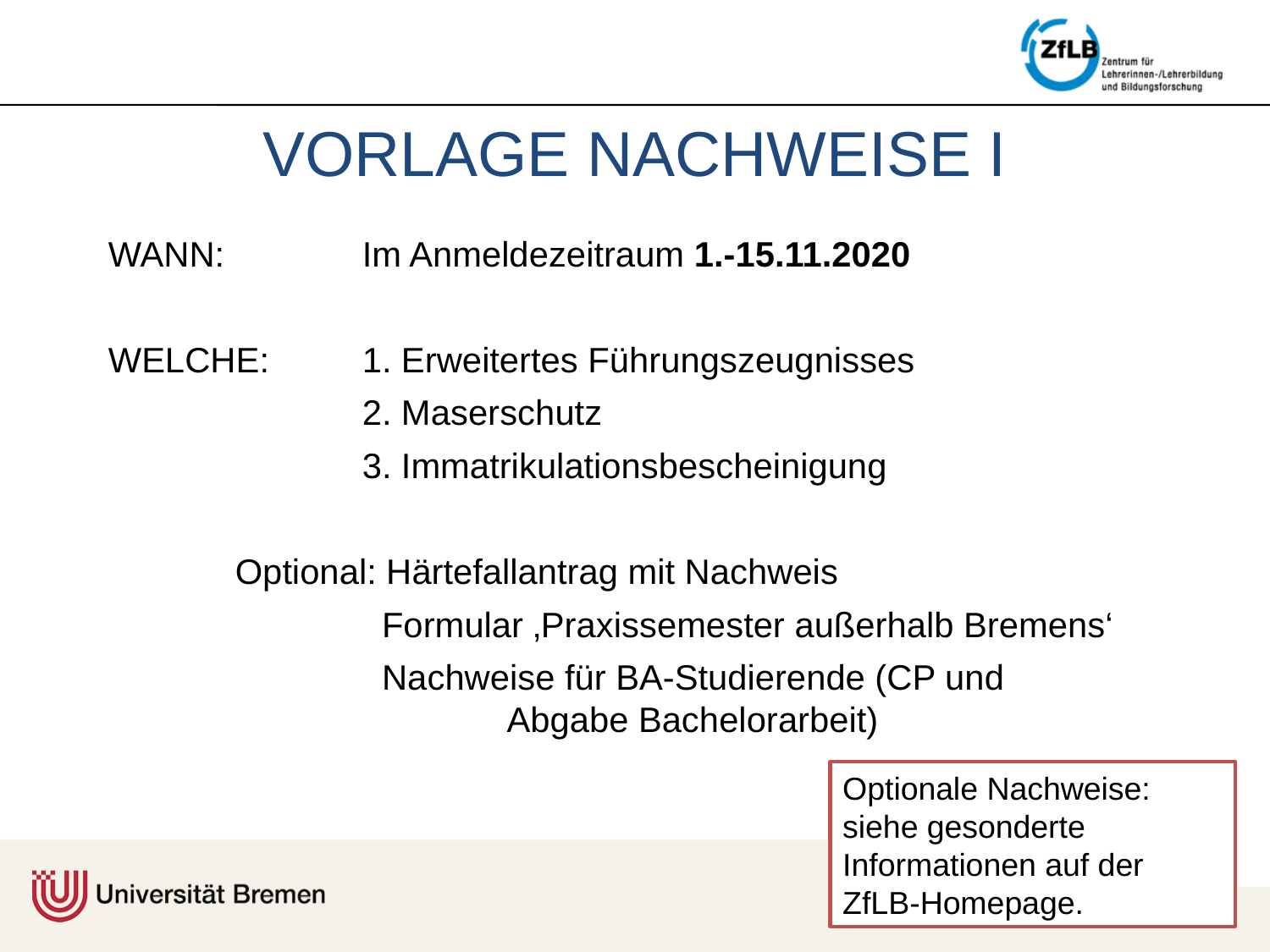

# Vorlage Nachweise I

WANN: 		Im Anmeldezeitraum 1.-15.11.2020

WELCHE:	1. Erweitertes Führungszeugnisses
		2. Maserschutz
		3. Immatrikulationsbescheinigung

	Optional: Härtefallantrag mit Nachweis
		  Formular ‚Praxissemester außerhalb Bremens‘
		  Nachweise für BA-Studierende (CP und 				  Abgabe Bachelorarbeit)

Optionale Nachweise: siehe gesonderte Informationen auf der ZfLB-Homepage.